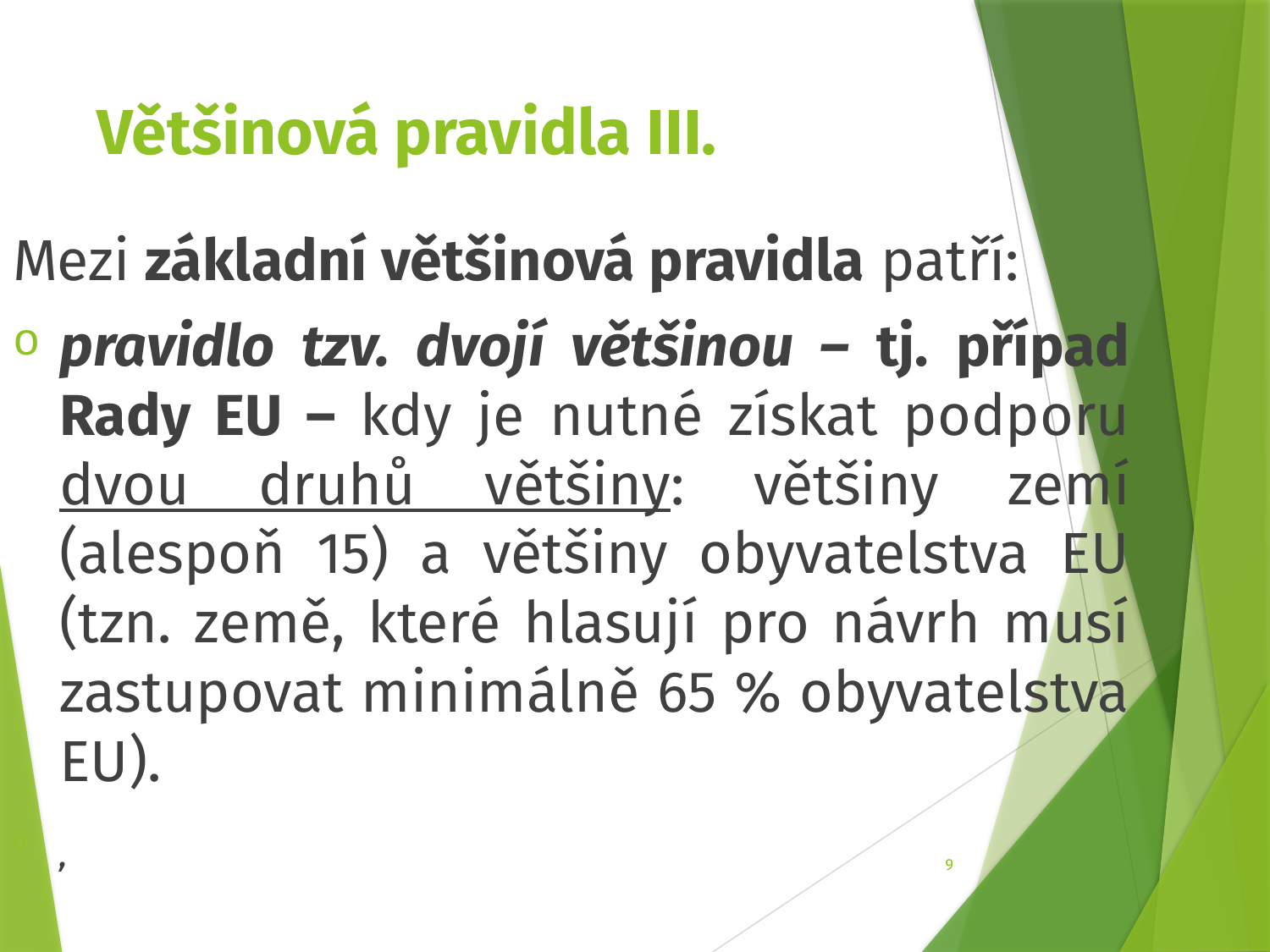

# Většinová pravidla III.
Mezi základní většinová pravidla patří:
pravidlo tzv. dvojí většinou – tj. případ Rady EU – kdy je nutné získat podporu dvou druhů většiny: většiny zemí (alespoň 15) a většiny obyvatelstva EU (tzn. země, které hlasují pro návrh musí zastupovat minimálně 65 % obyvatelstva EU).
,

9